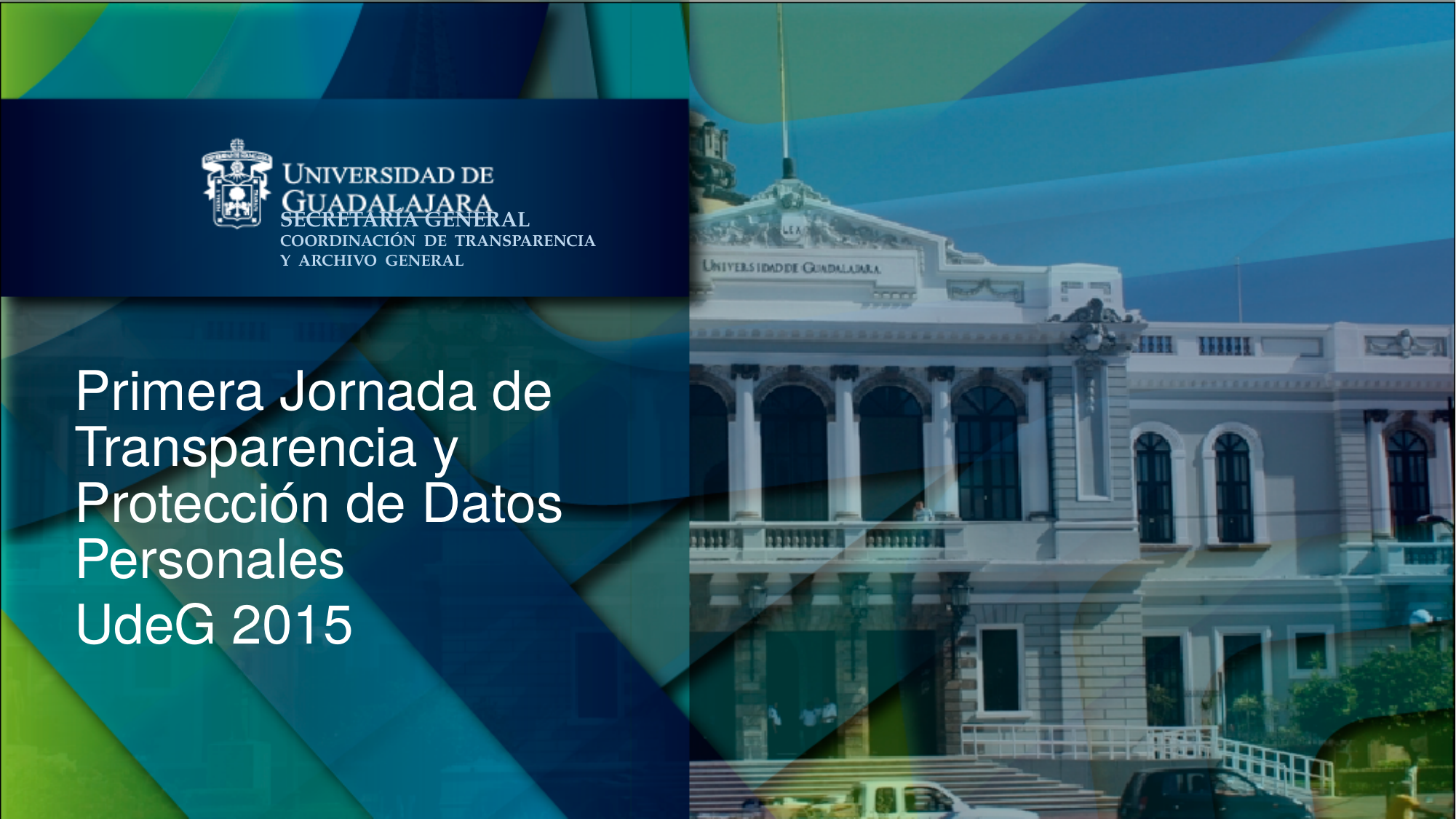

SECRETARÍA GENERAL
COORDINACIÓN  DE  TRANSPARENCIA
Y  ARCHIVO  GENERAL
Primera Jornada de Transparencia y Protección de Datos Personales
UdeG 2015